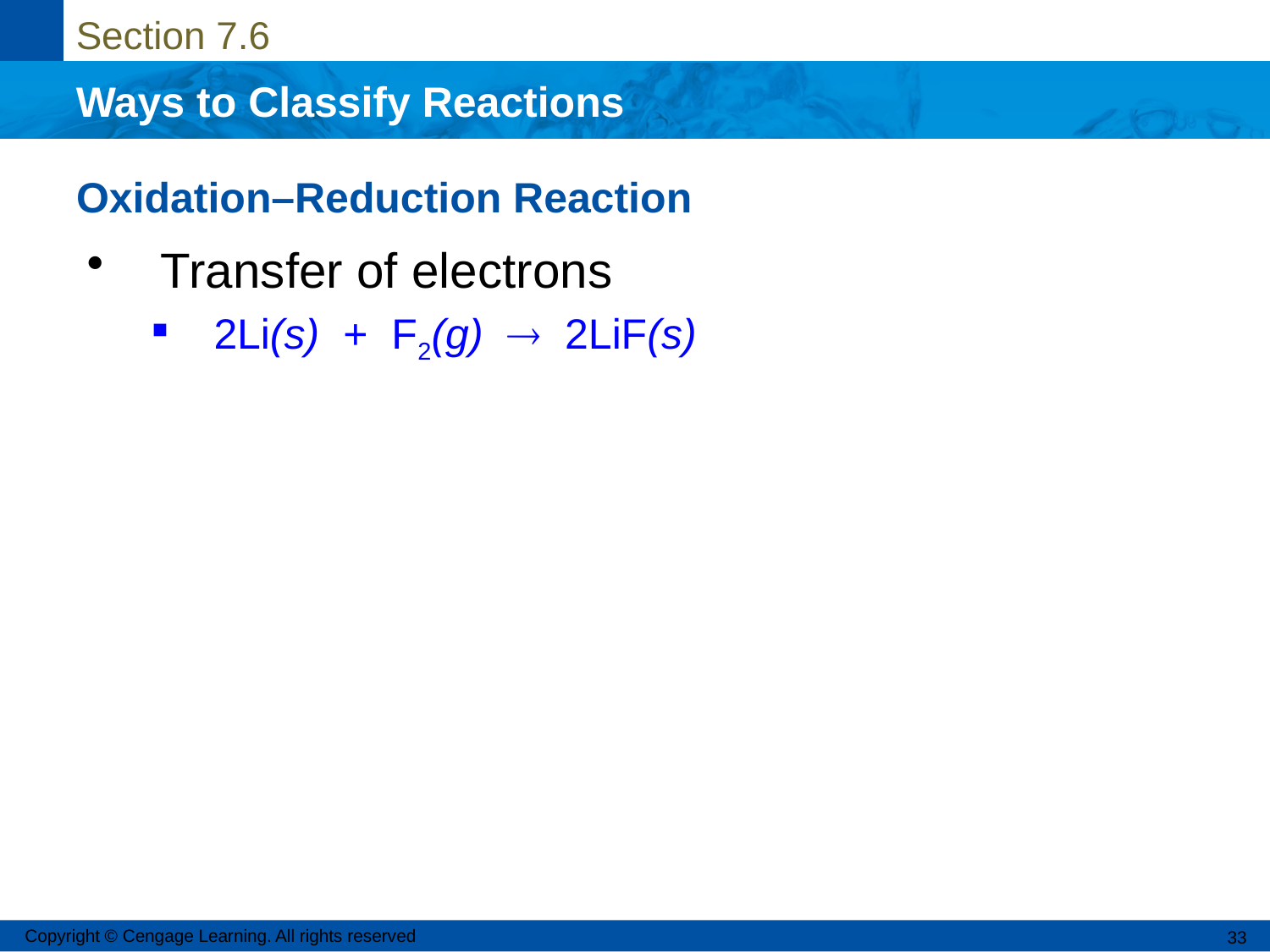

# Oxidation–Reduction Reaction
Transfer of electrons
2Li(s)  +  F2(g)  →  2LiF(s)
Copyright © Cengage Learning. All rights reserved
33